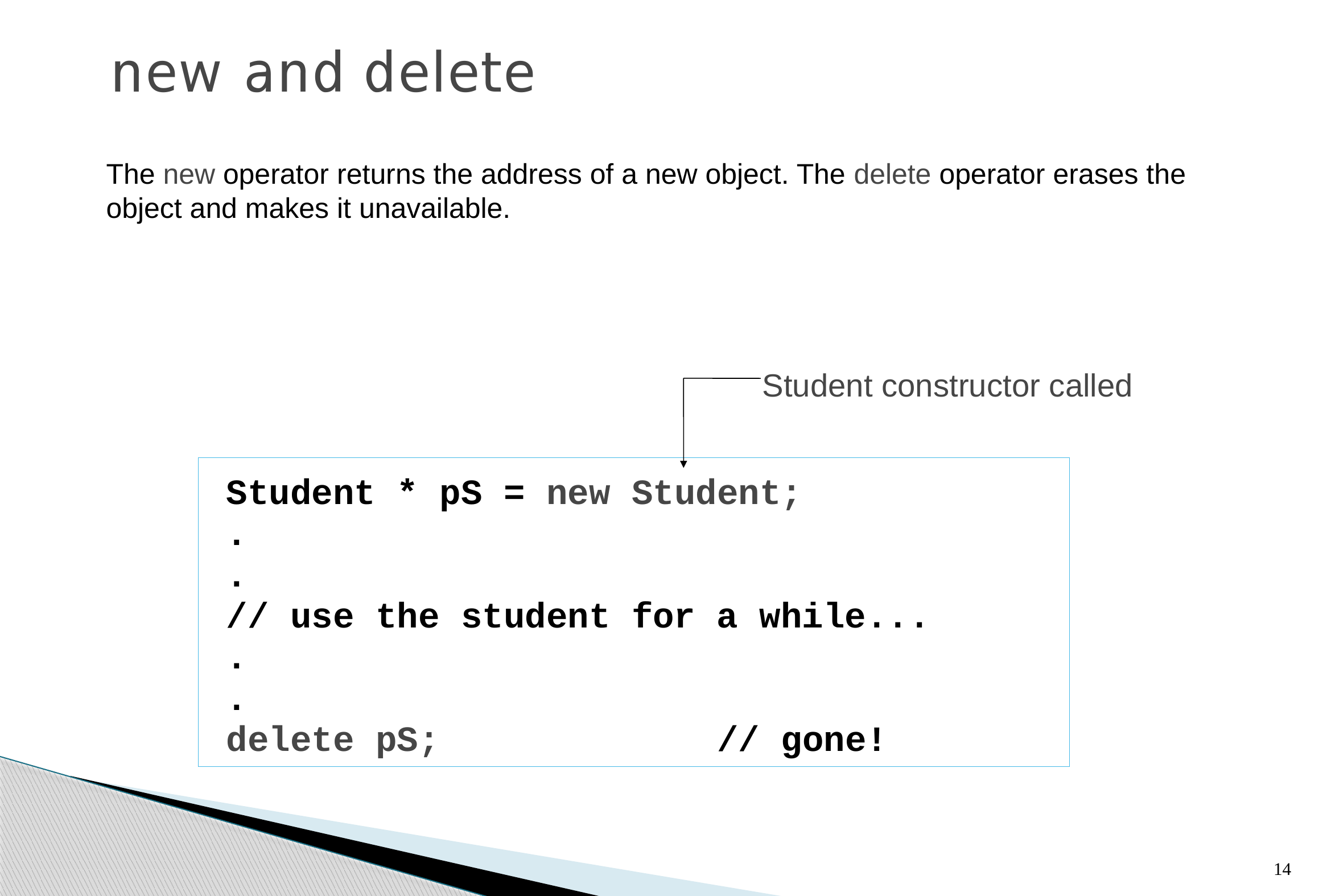

# new and delete
The new operator returns the address of a new object. The delete operator erases the object and makes it unavailable.
Student constructor called

Student * pS = new Student;
.
.
// use the student for a while...
.
.
delete pS;             // gone!
14